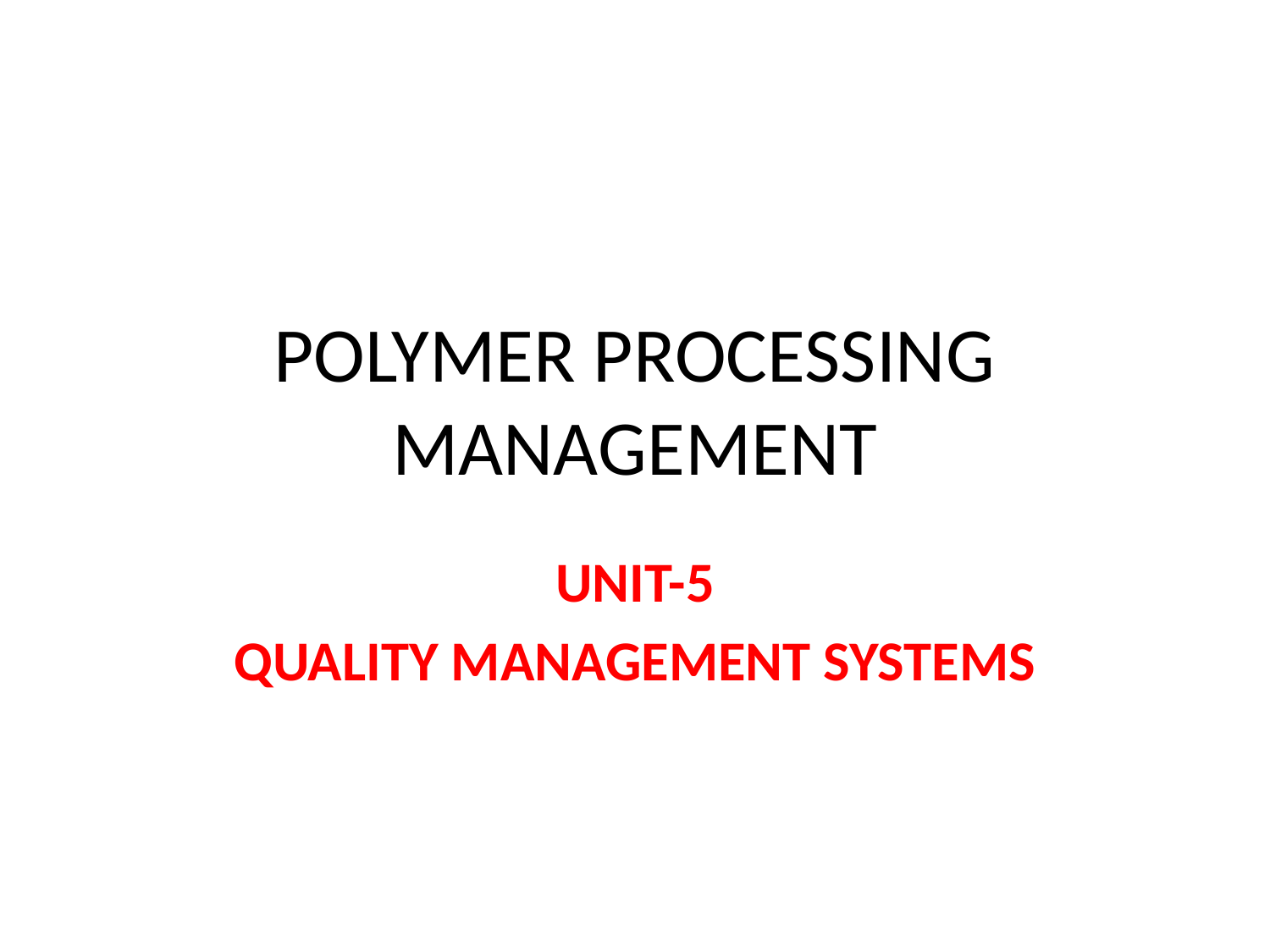

# POLYMER PROCESSING MANAGEMENT
UNIT-5
QUALITY MANAGEMENT SYSTEMS